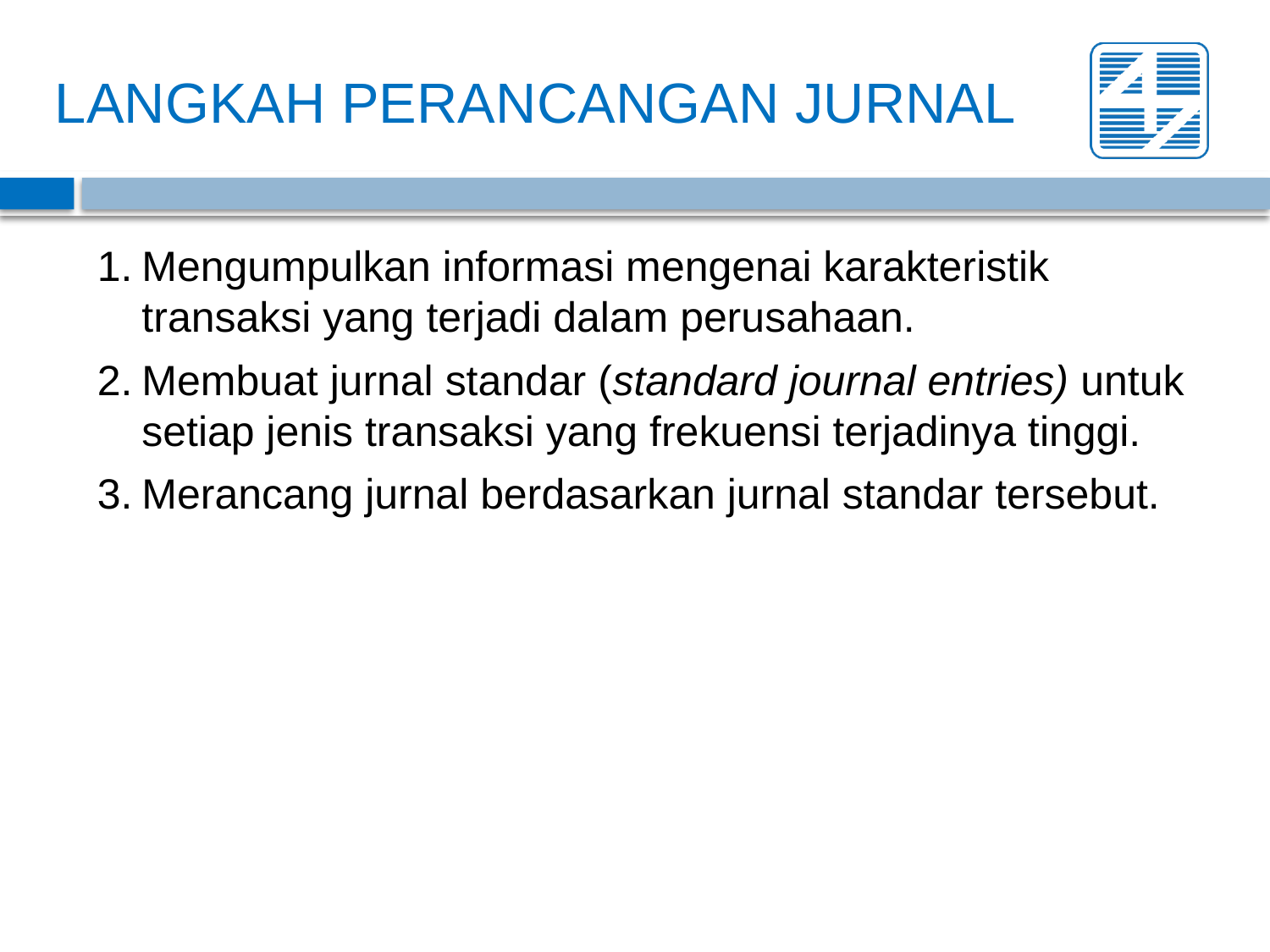

# LANGKAH PERANCANGAN JURNAL
1.	Mengumpulkan informasi mengenai karakteristik transaksi yang terjadi dalam perusahaan.
2.	Membuat jurnal standar (standard journal entries) untuk setiap jenis transaksi yang frekuensi terjadinya tinggi.
3.	Merancang jurnal berdasarkan jurnal standar tersebut.